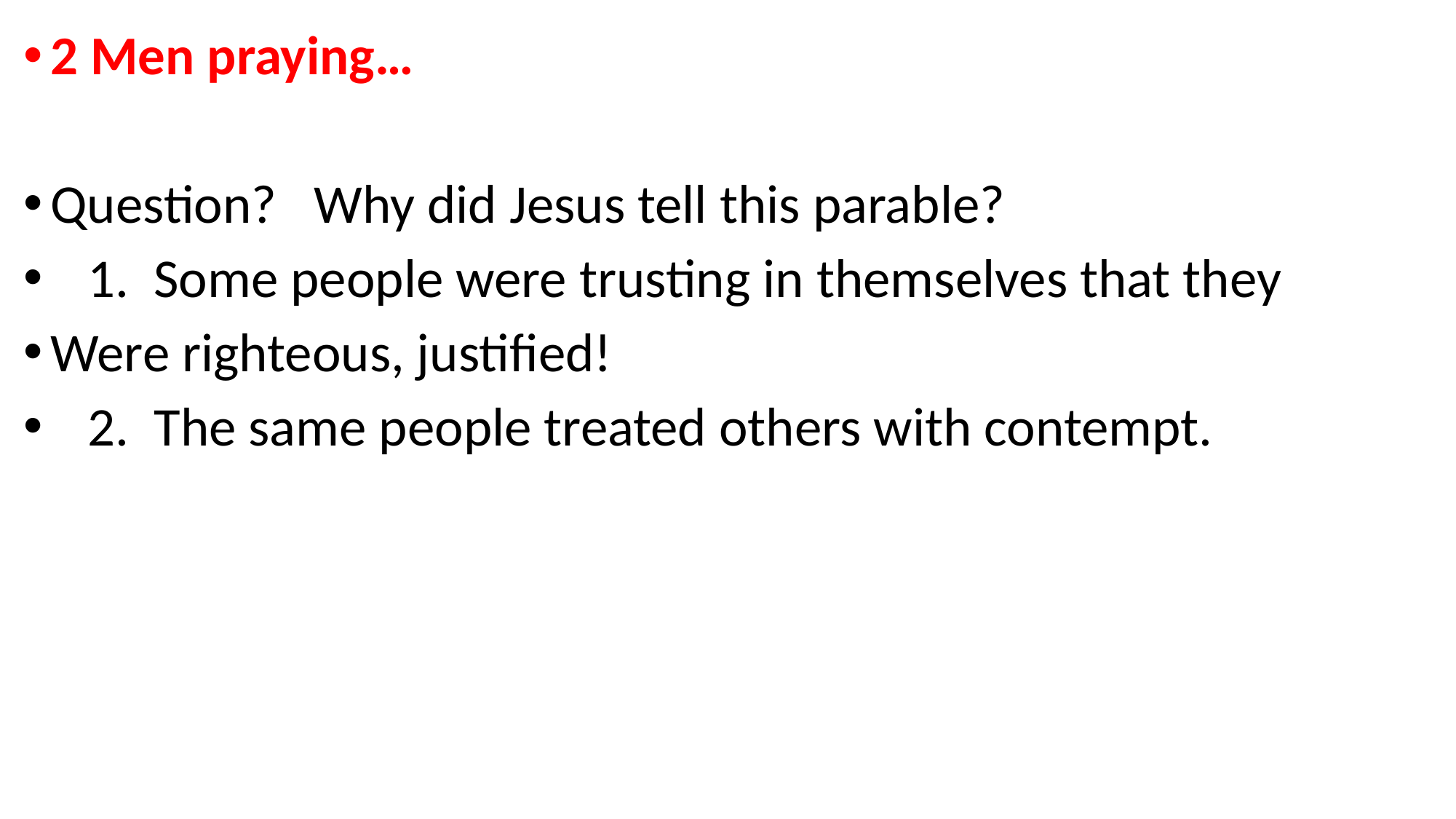

2 Men praying…

Question?   Why did Jesus tell this parable?
   1.  Some people were trusting in themselves that they
Were righteous, justified!
   2.  The same people treated others with contempt.